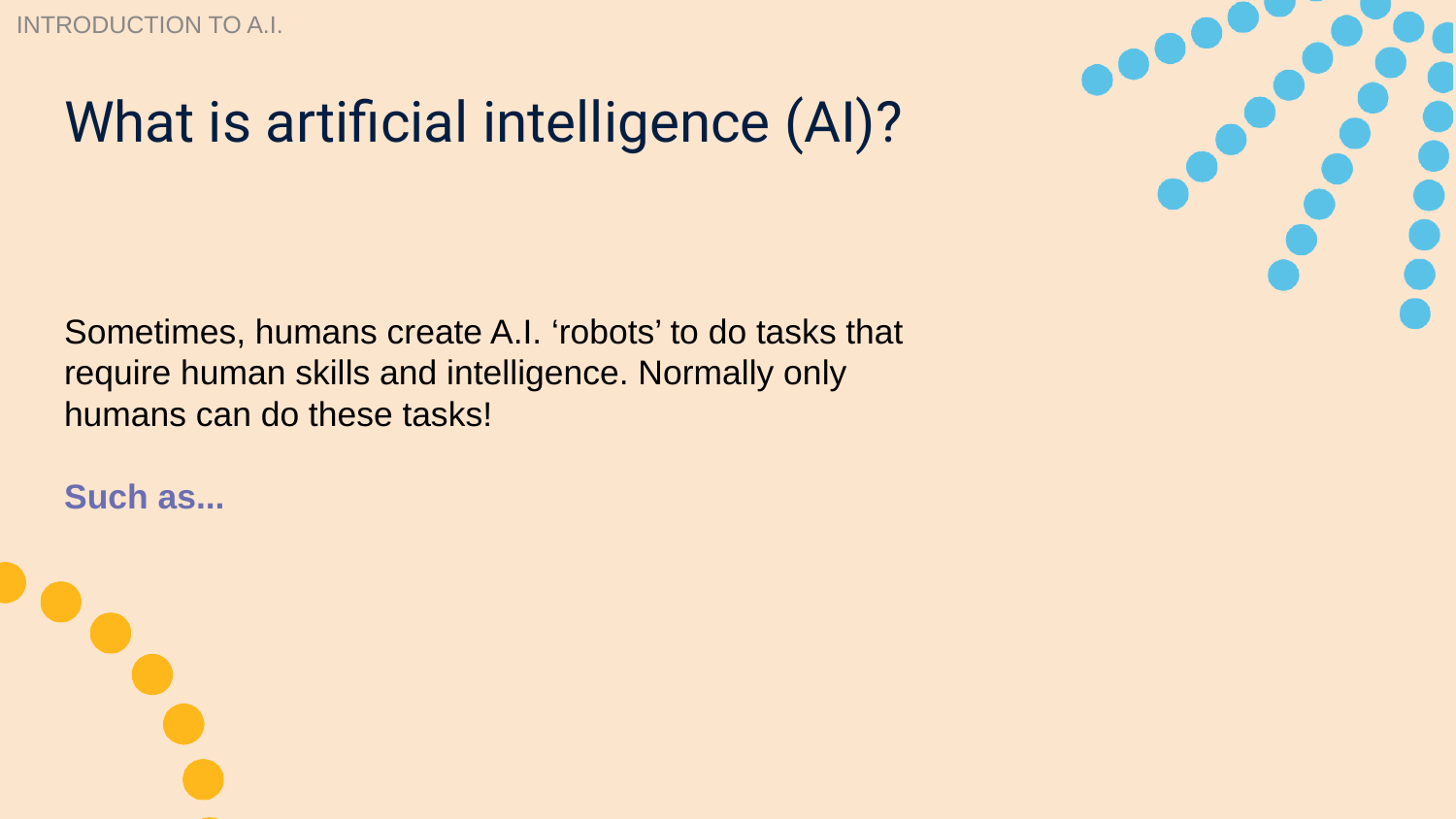

INTRODUCTION TO A.I.
# What is artificial intelligence (AI)?
Sometimes, humans create A.I. ‘robots’ to do tasks that require human skills and intelligence. Normally only humans can do these tasks!

Such as...